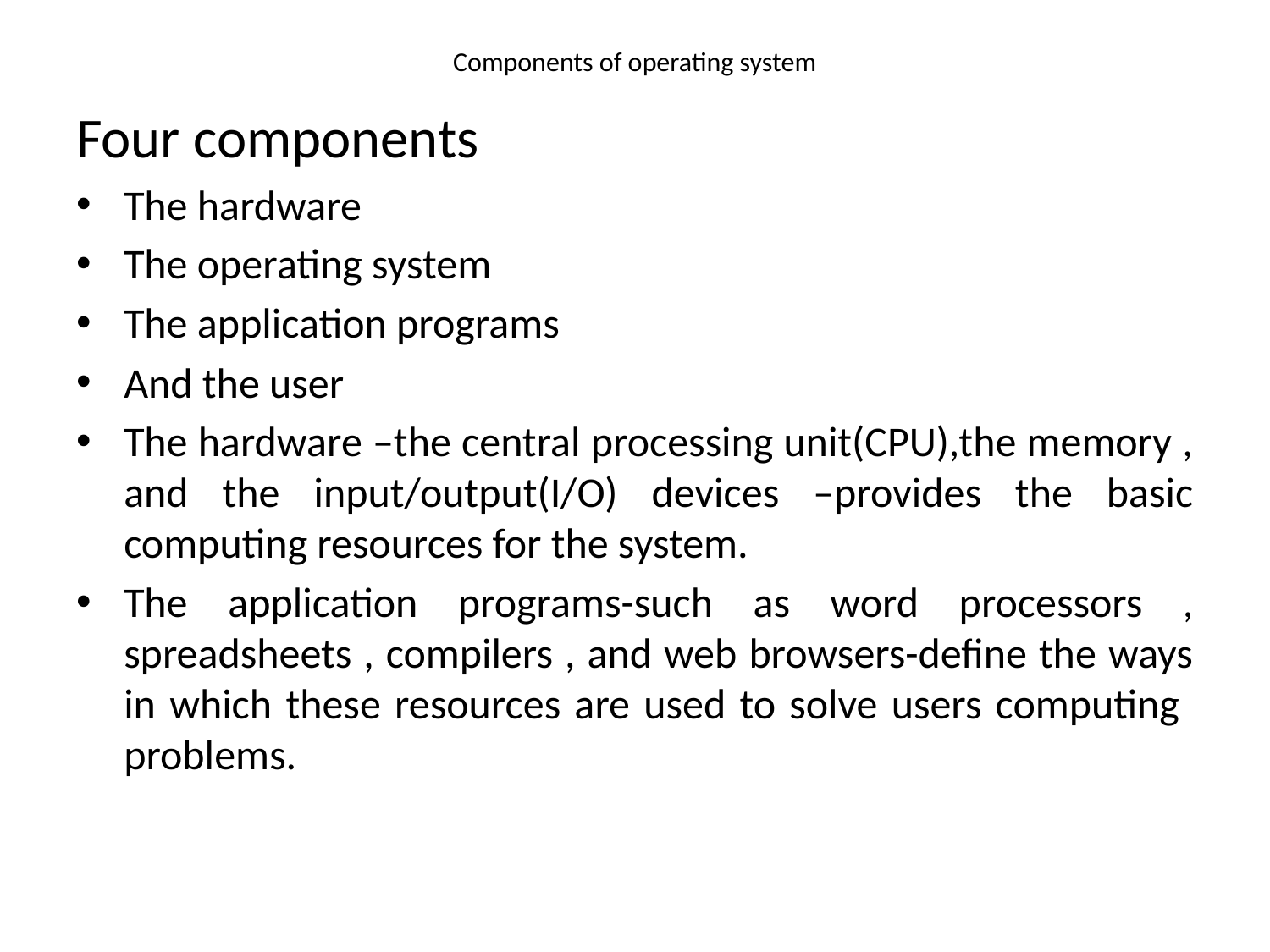

# Components of operating system
Four components
The hardware
The operating system
The application programs
And the user
The hardware –the central processing unit(CPU),the memory , and the input/output(I/O) devices –provides the basic computing resources for the system.
The application programs-such as word processors , spreadsheets , compilers , and web browsers-define the ways in which these resources are used to solve users computing  problems.